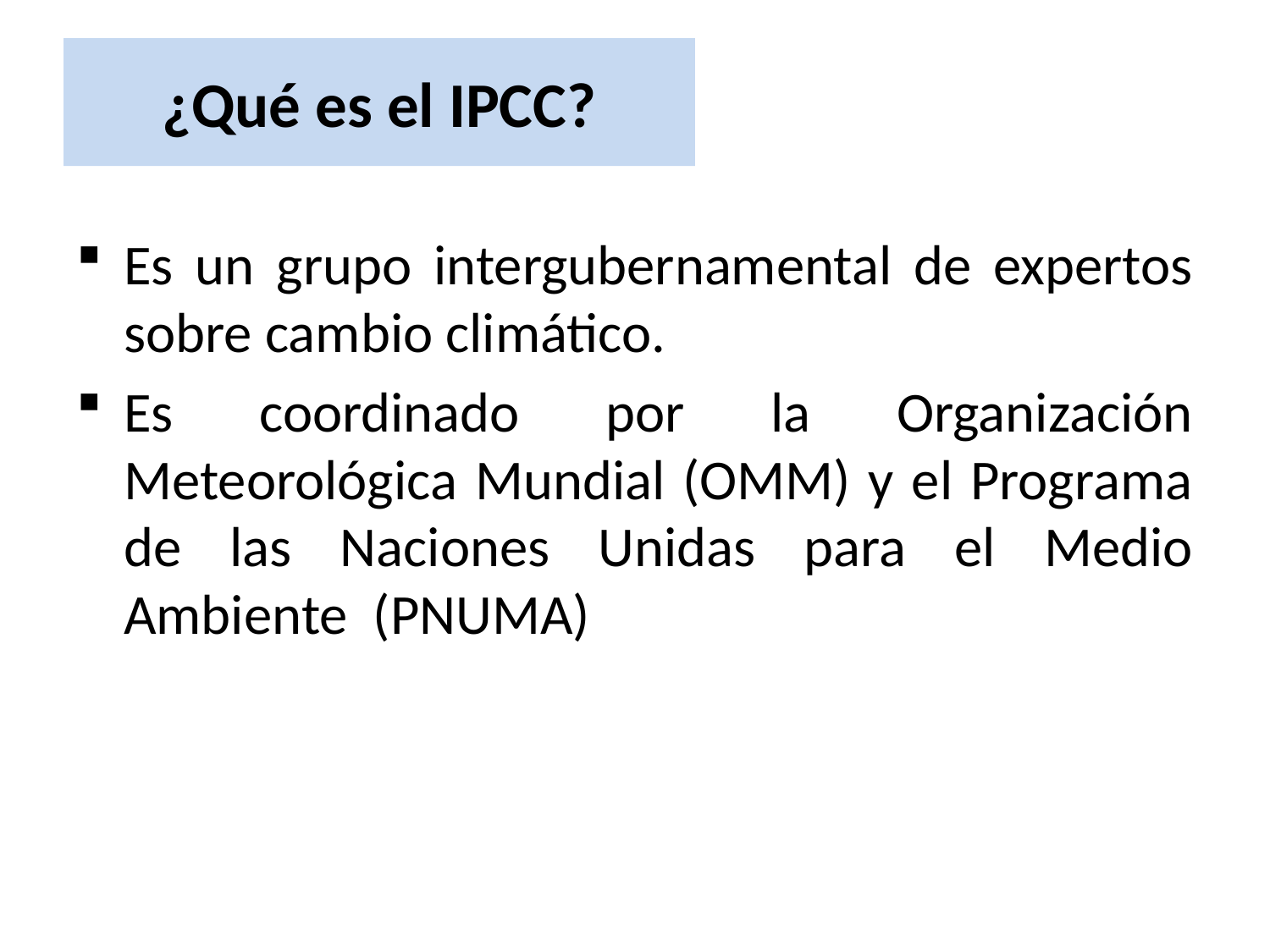

# ¿Qué es el IPCC?
Es un grupo intergubernamental de expertos sobre cambio climático.
Es coordinado por la Organización Meteorológica Mundial (OMM) y el Programa de las Naciones Unidas para el Medio Ambiente  (PNUMA)